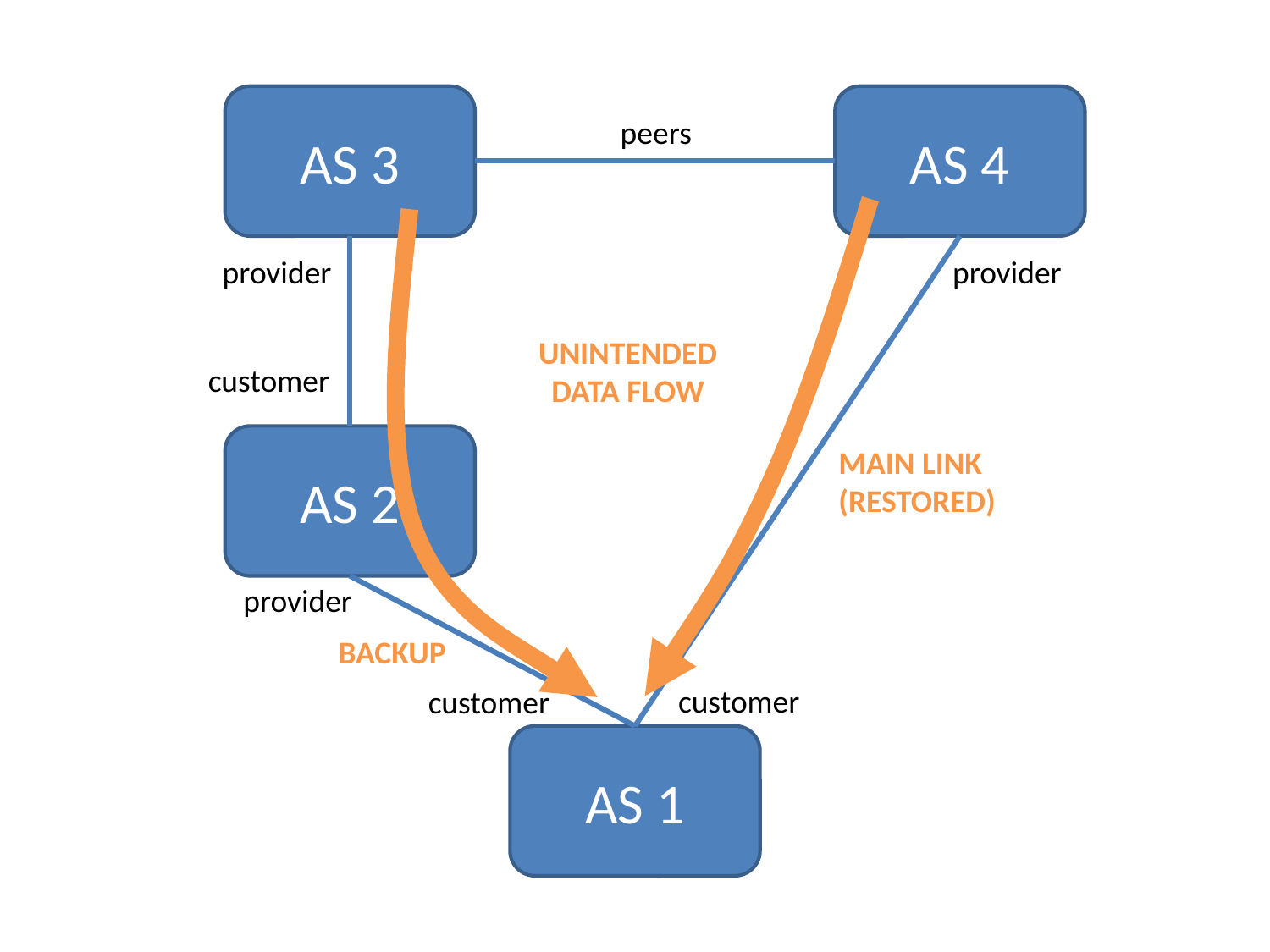

AS 3
AS 4
peers

provider
provider
UNINTENDED
DATA FLOW
customer
AS 2
MAIN LINK
(RESTORED)
provider
BACKUP
customer
customer
AS 1